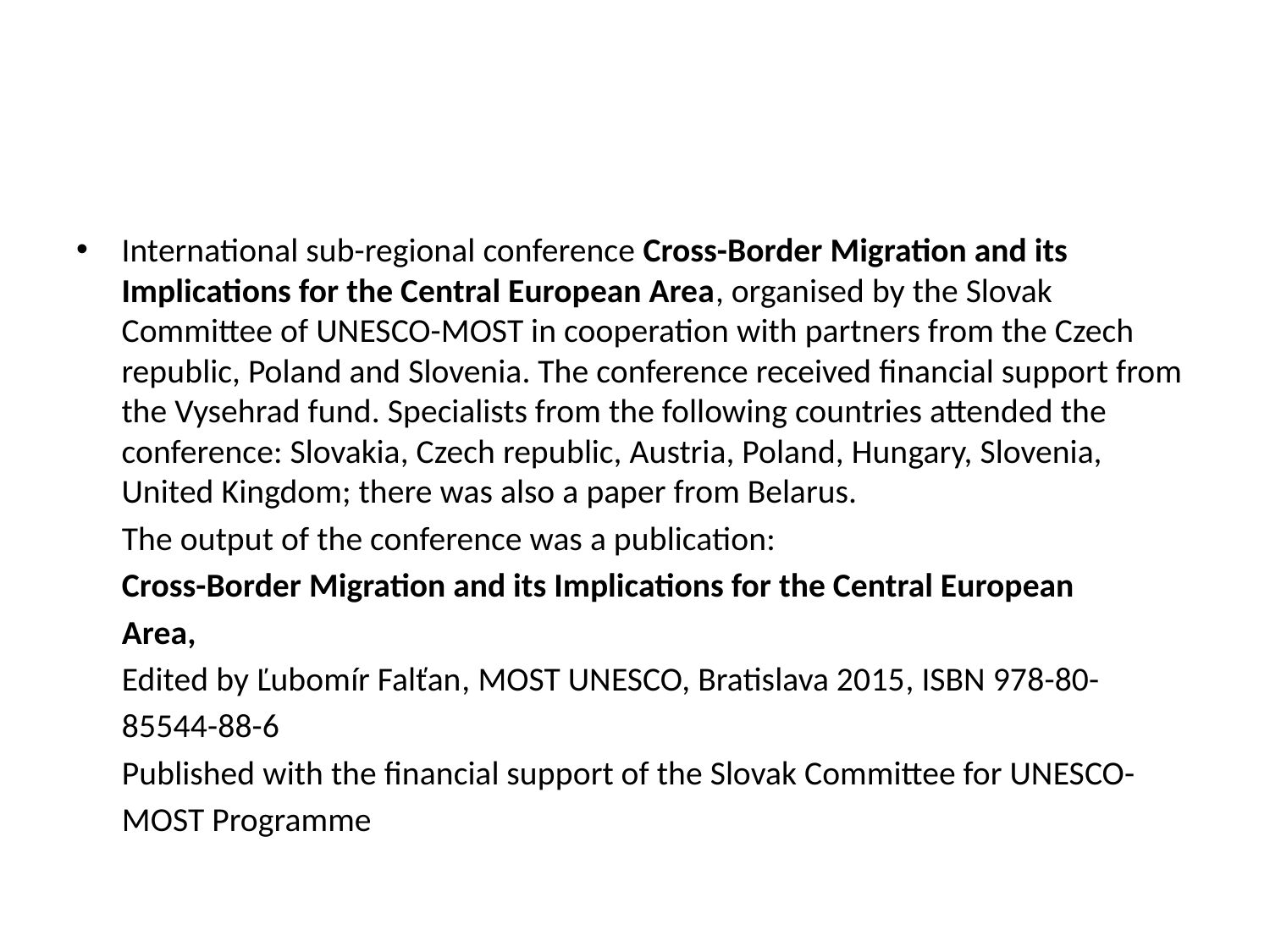

#
International sub-regional conference Cross-Border Migration and its Implications for the Central European Area, organised by the Slovak Committee of UNESCO-MOST in cooperation with partners from the Czech republic, Poland and Slovenia. The conference received financial support from the Vysehrad fund. Specialists from the following countries attended the conference: Slovakia, Czech republic, Austria, Poland, Hungary, Slovenia, United Kingdom; there was also a paper from Belarus.
      The output of the conference was a publication:
      Cross-Border Migration and its Implications for the Central European
      Area,
      Edited by Ľubomír Falťan, MOST UNESCO, Bratislava 2015, ISBN 978-80-
      85544-88-6
      Published with the financial support of the Slovak Committee for UNESCO-
      MOST Programme